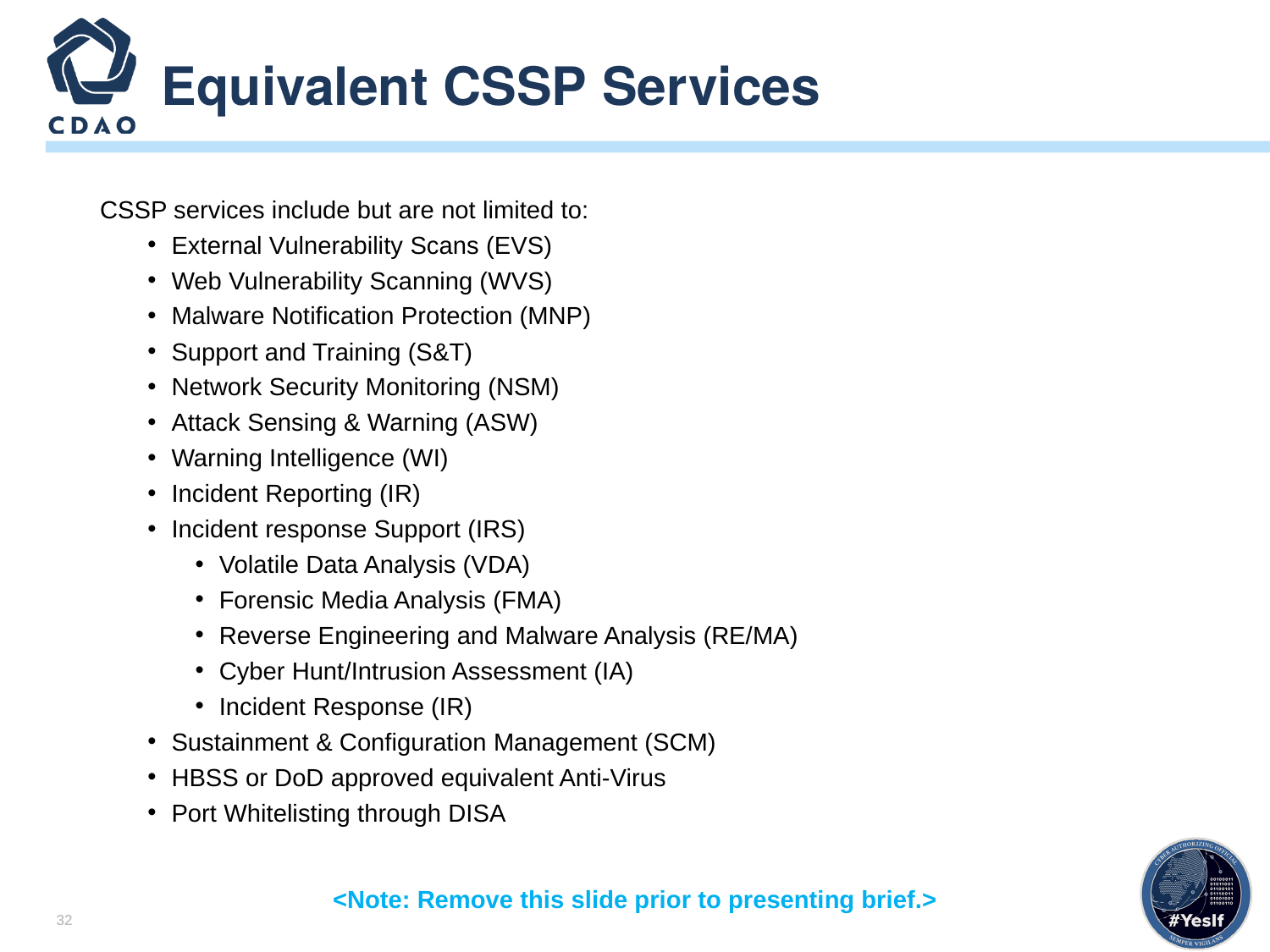

# Equivalent CSSP Services
CSSP services include but are not limited to:
External Vulnerability Scans (EVS)
Web Vulnerability Scanning (WVS)
Malware Notification Protection (MNP)
Support and Training (S&T)
Network Security Monitoring (NSM)
Attack Sensing & Warning (ASW)
Warning Intelligence (WI)
Incident Reporting (IR)
Incident response Support (IRS)
Volatile Data Analysis (VDA)
Forensic Media Analysis (FMA)
Reverse Engineering and Malware Analysis (RE/MA)
Cyber Hunt/Intrusion Assessment (IA)
Incident Response (IR)
Sustainment & Configuration Management (SCM)
HBSS or DoD approved equivalent Anti-Virus
Port Whitelisting through DISA

<Note: Remove this slide prior to presenting brief.>